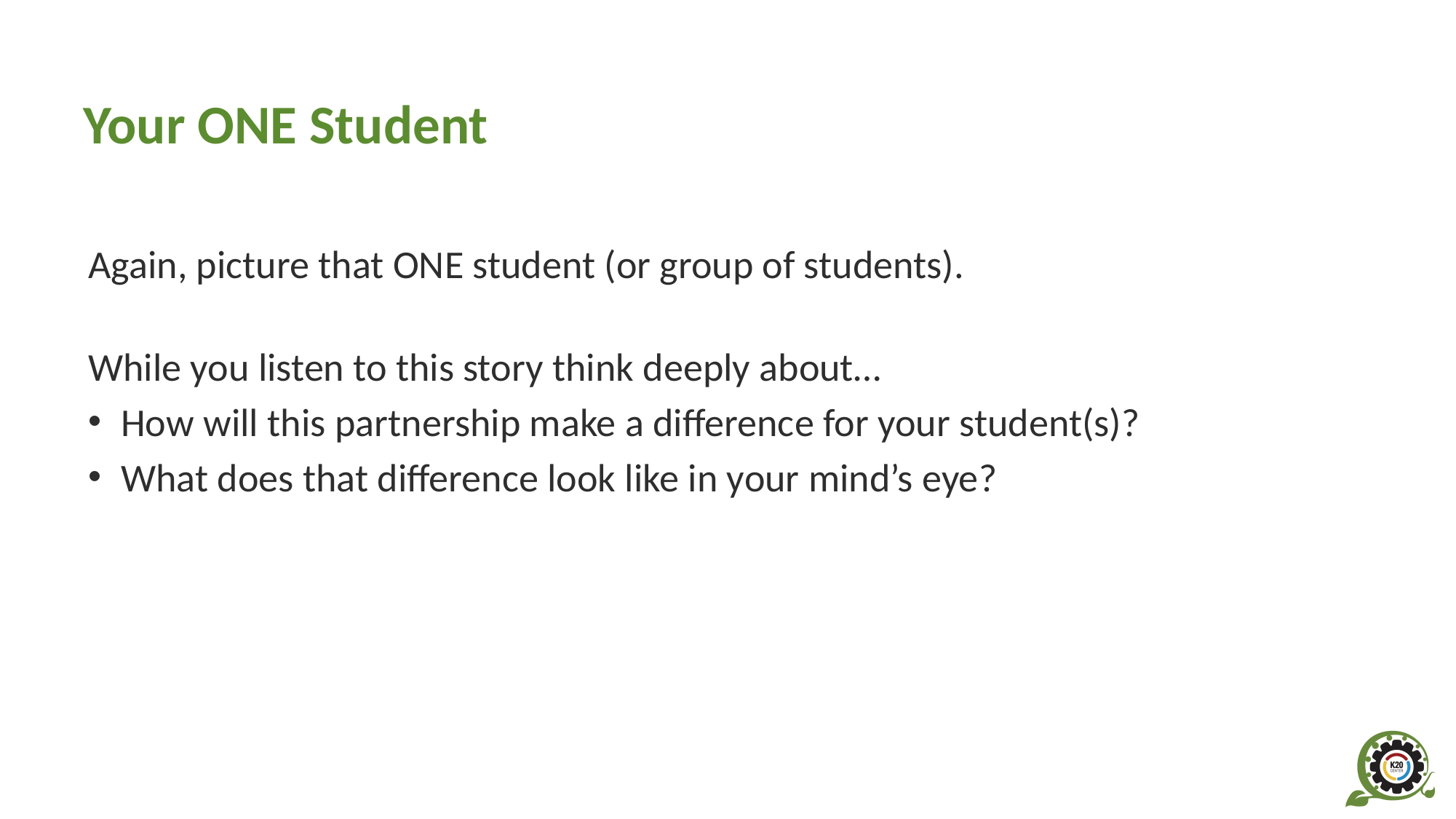

# Your ONE Student
Again, picture that ONE student (or group of students).
While you listen to this story think deeply about…
How will this partnership make a difference for your student(s)?
What does that difference look like in your mind’s eye?